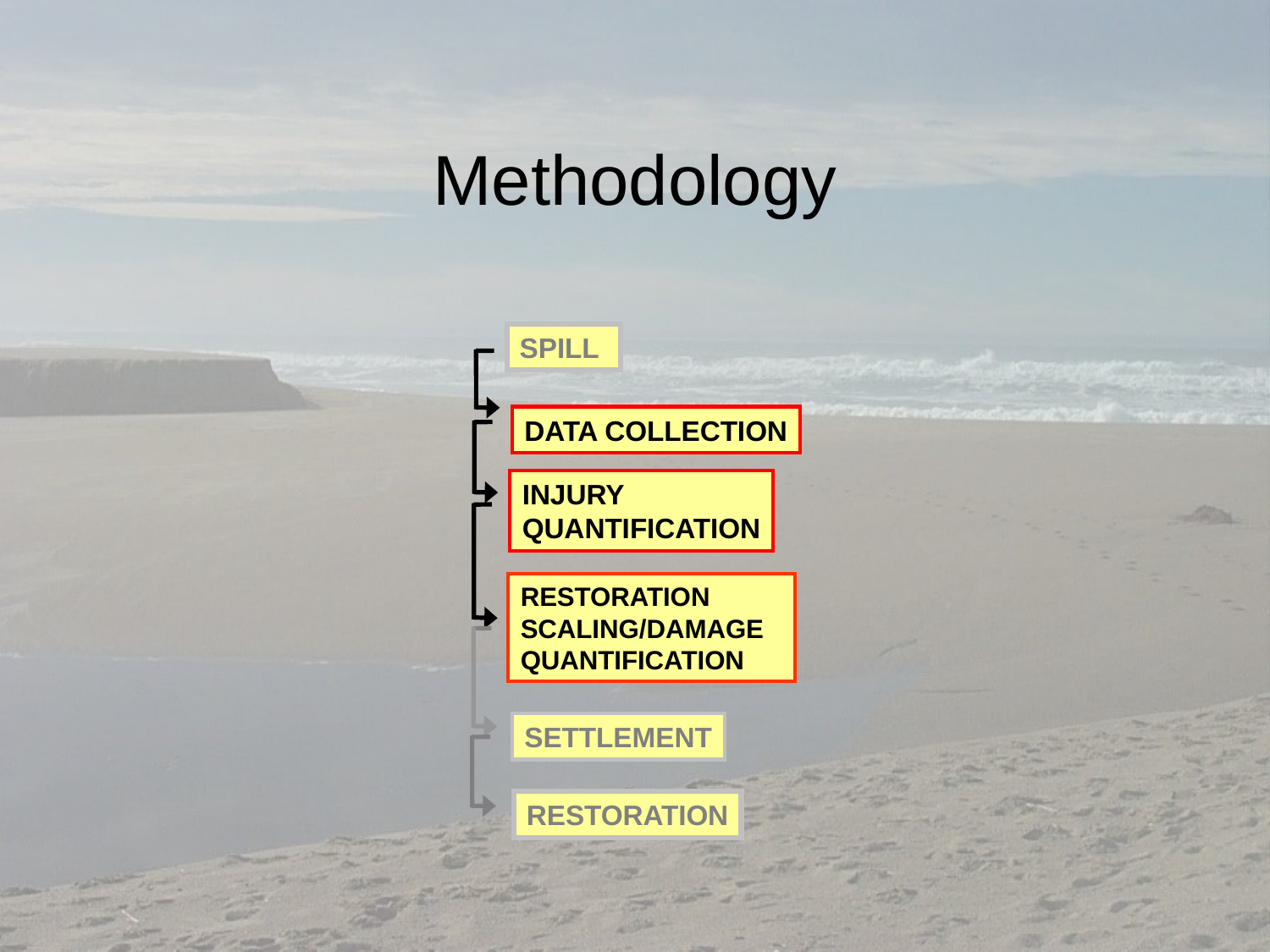

# Methodology
SPILL

DATA COLLECTION

INJURY
QUANTIFICATION

RESTORATION
SCALING/DAMAGE
QUANTIFICATION

SETTLEMENT

RESTORATION